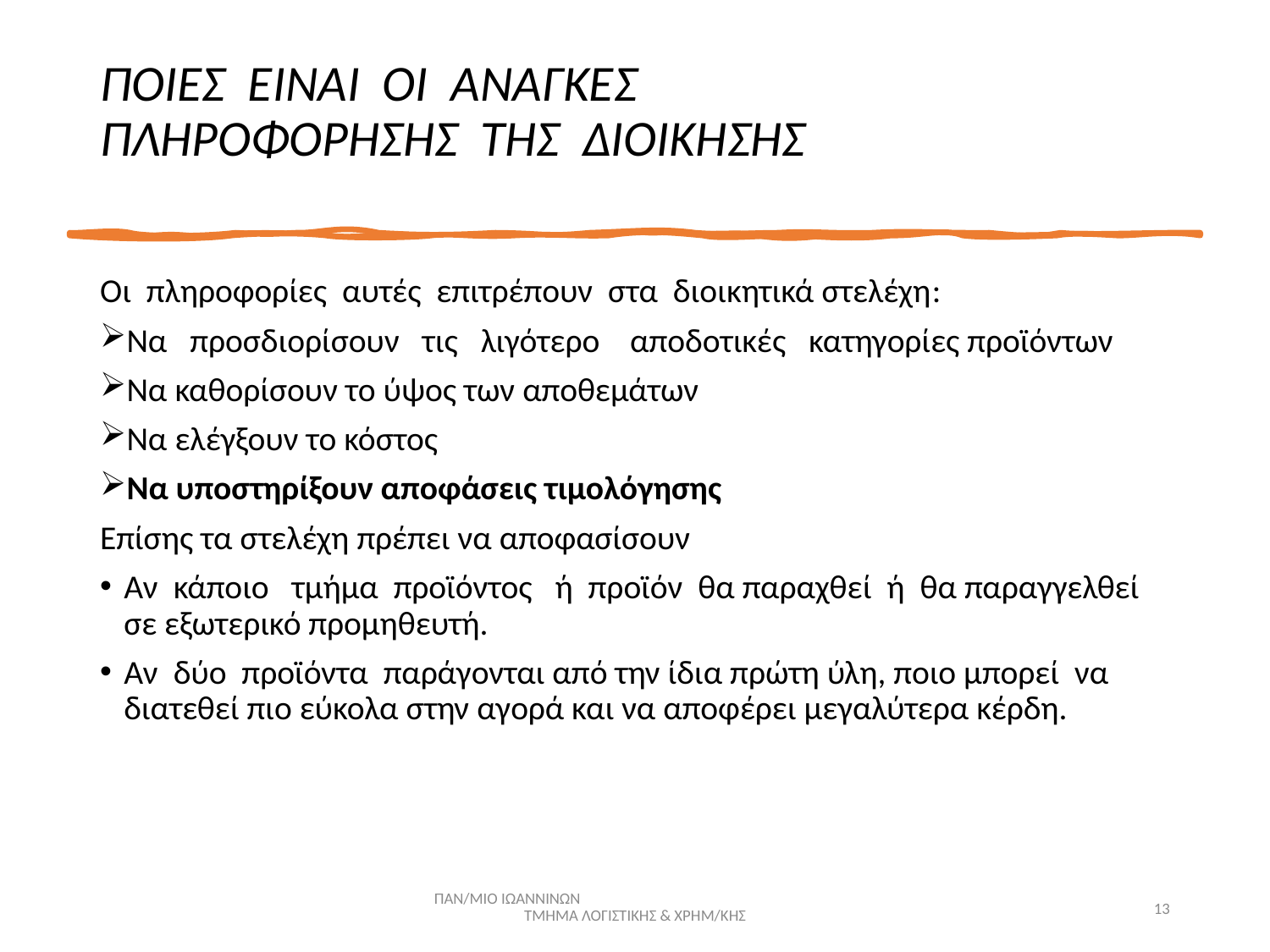

# ΠΟΙΕΣ  ΕΙΝΑΙ  ΟΙ  ΑΝΑΓΚΕΣ ΠΛΗΡΟΦΟΡΗΣΗΣ  ΤΗΣ  ΔΙΟΙΚΗΣΗΣ

Οι  πληροφορίες  αυτές  επιτρέπουν  στα  διοικητικά στελέχη:
Να   προσδιορίσουν   τις   λιγότερο    αποδοτικές   κατηγορίες προϊόντων
Να καθορίσουν το ύψος των αποθεμάτων
Να ελέγξουν το κόστος
Να υποστηρίξουν αποφάσεις τιμολόγησης
Επίσης τα στελέχη πρέπει να αποφασίσουν
Αν  κάποιο   τμήμα  προϊόντος   ή  προϊόν  θα παραχθεί  ή  θα παραγγελθεί σε εξωτερικό προμηθευτή.
Αν  δύο  προϊόντα  παράγονται από την ίδια πρώτη ύλη, ποιο μπορεί  να  διατεθεί πιο εύκολα στην αγορά και να αποφέρει μεγαλύτερα κέρδη.

ΠΑΝ/ΜΙΟ ΙΩΑΝΝΙΝΩΝ                                                                        ΤΜΗΜΑ ΛΟΓΙΣΤΙΚΗΣ & ΧΡΗΜ/ΚΗΣ
13